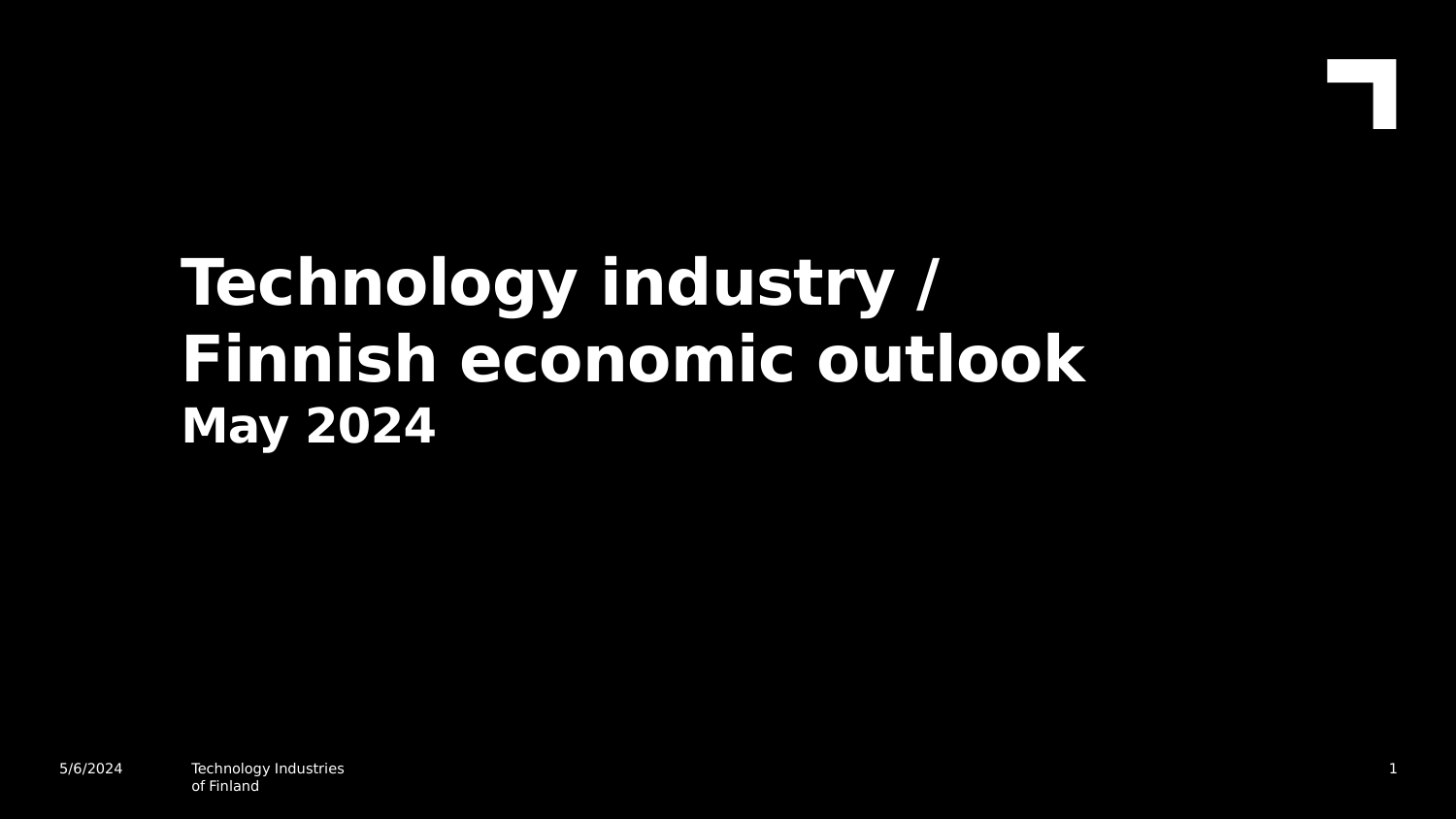

Technology industry /
Finnish economic outlook
May 2024

5/6/2024
Technology Industries
of Finland
1